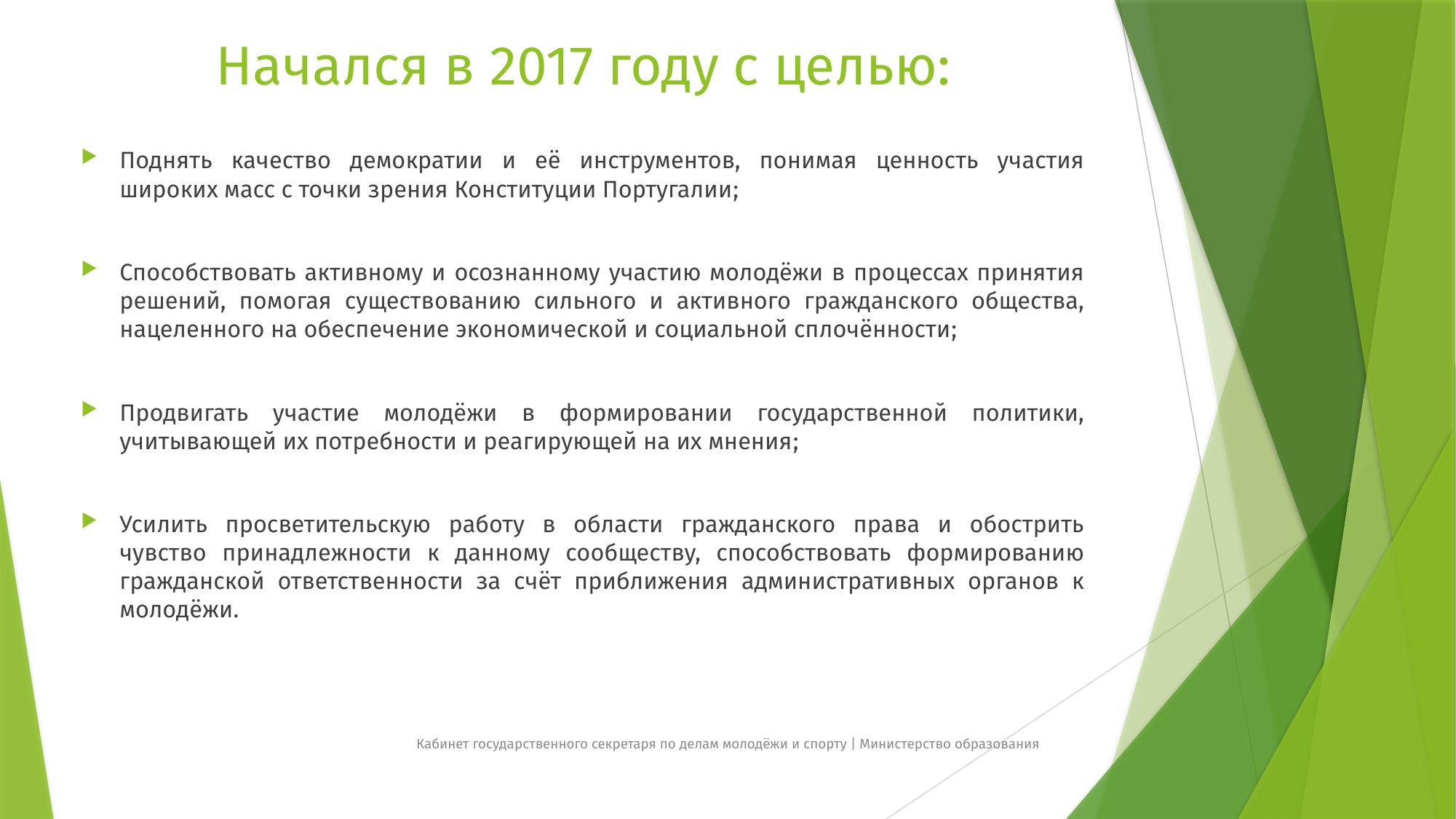

# Начался в 2017 году с целью:
Поднять качество демократии и её инструментов, понимая ценность участия широких масс с точки зрения Конституции Португалии;

Способствовать активному и осознанному участию молодёжи в процессах принятия решений, помогая существованию сильного и активного гражданского общества, нацеленного на обеспечение экономической и социальной сплочённости;

Продвигать участие молодёжи в формировании государственной политики, учитывающей их потребности и реагирующей на их мнения;

Усилить просветительскую работу в области гражданского права и обострить чувство принадлежности к данному сообществу, способствовать формированию гражданской ответственности за счёт приближения административных органов к молодёжи.

Кабинет государственного секретаря по делам молодёжи и спорту | Министерство образования